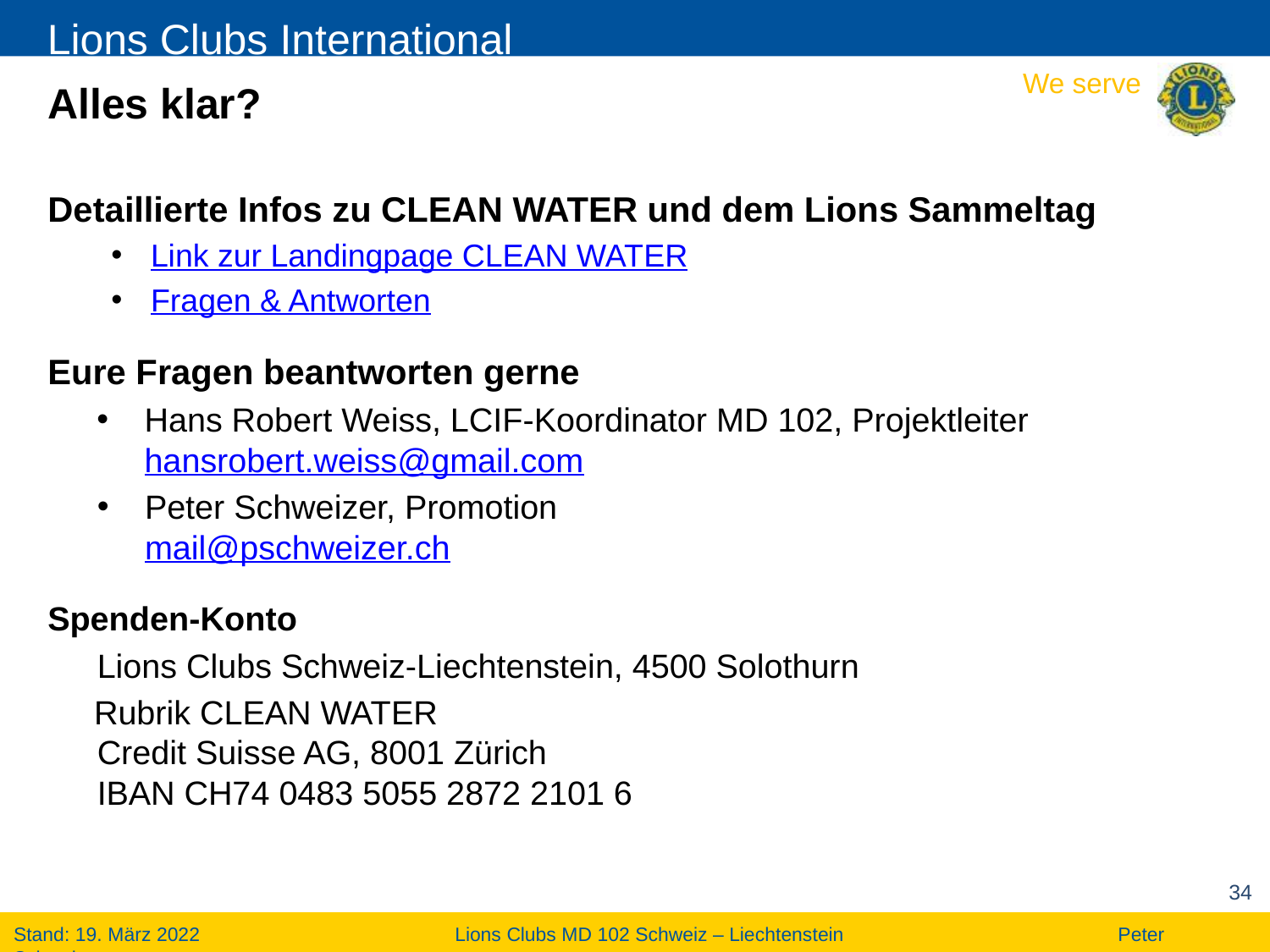

# Alles klar?
Detaillierte Infos zu CLEAN WATER und dem Lions Sammeltag
Link zur Landingpage CLEAN WATER
Fragen & Antworten

Eure Fragen beantworten gerne
Hans Robert Weiss, LCIF-Koordinator MD 102, Projektleiter hansrobert.weiss@gmail.com
Peter Schweizer, Promotion
mail@pschweizer.ch

Spenden-Konto
	Lions Clubs Schweiz-Liechtenstein, 4500 Solothurn
     Rubrik CLEAN WATER
Credit Suisse AG, 8001 Zürich
IBAN CH74 0483 5055 2872 2101 6

34